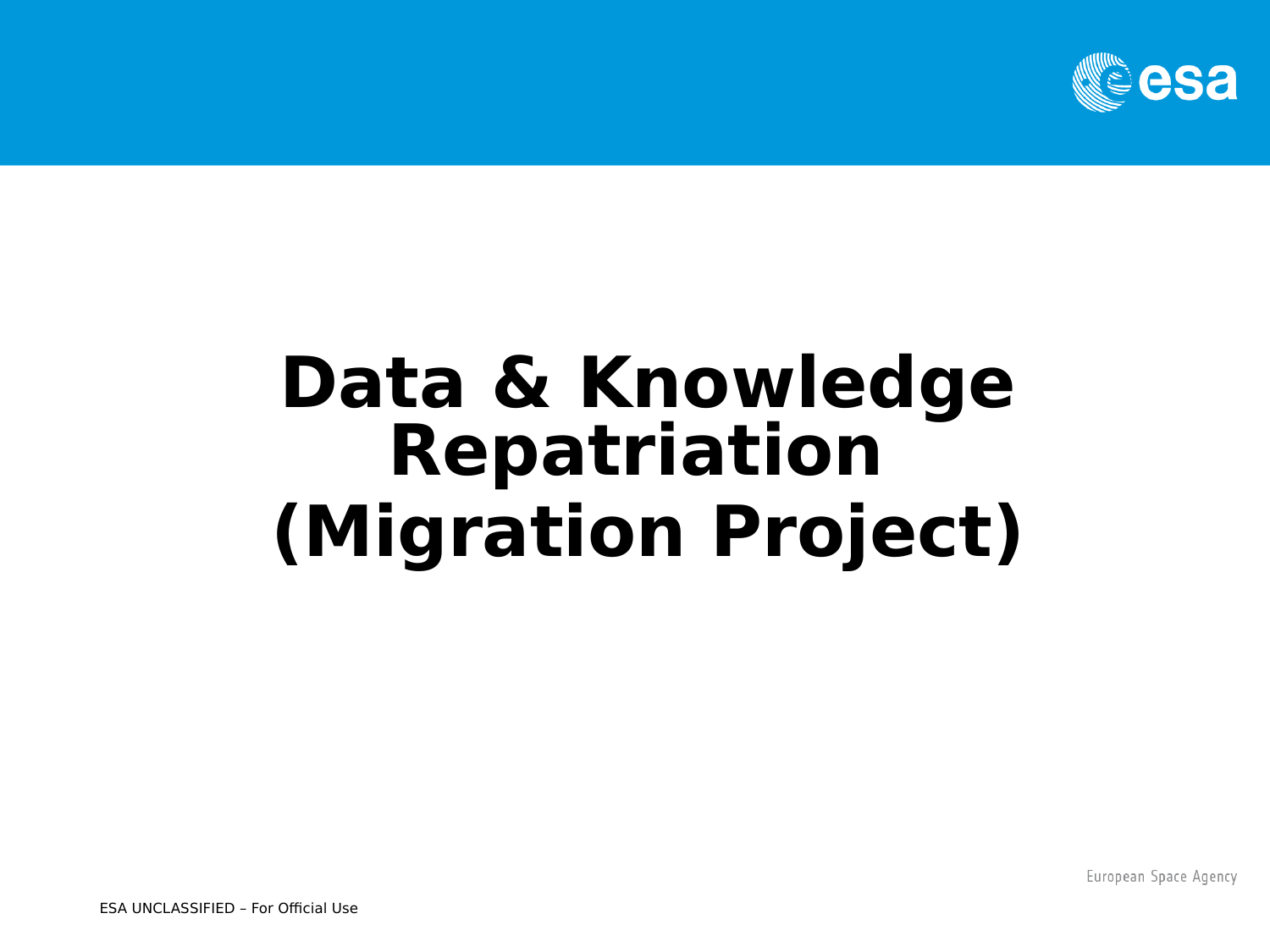

Data & Knowledge Repatriation
(Migration Project)

ESA UNCLASSIFIED – For Official Use